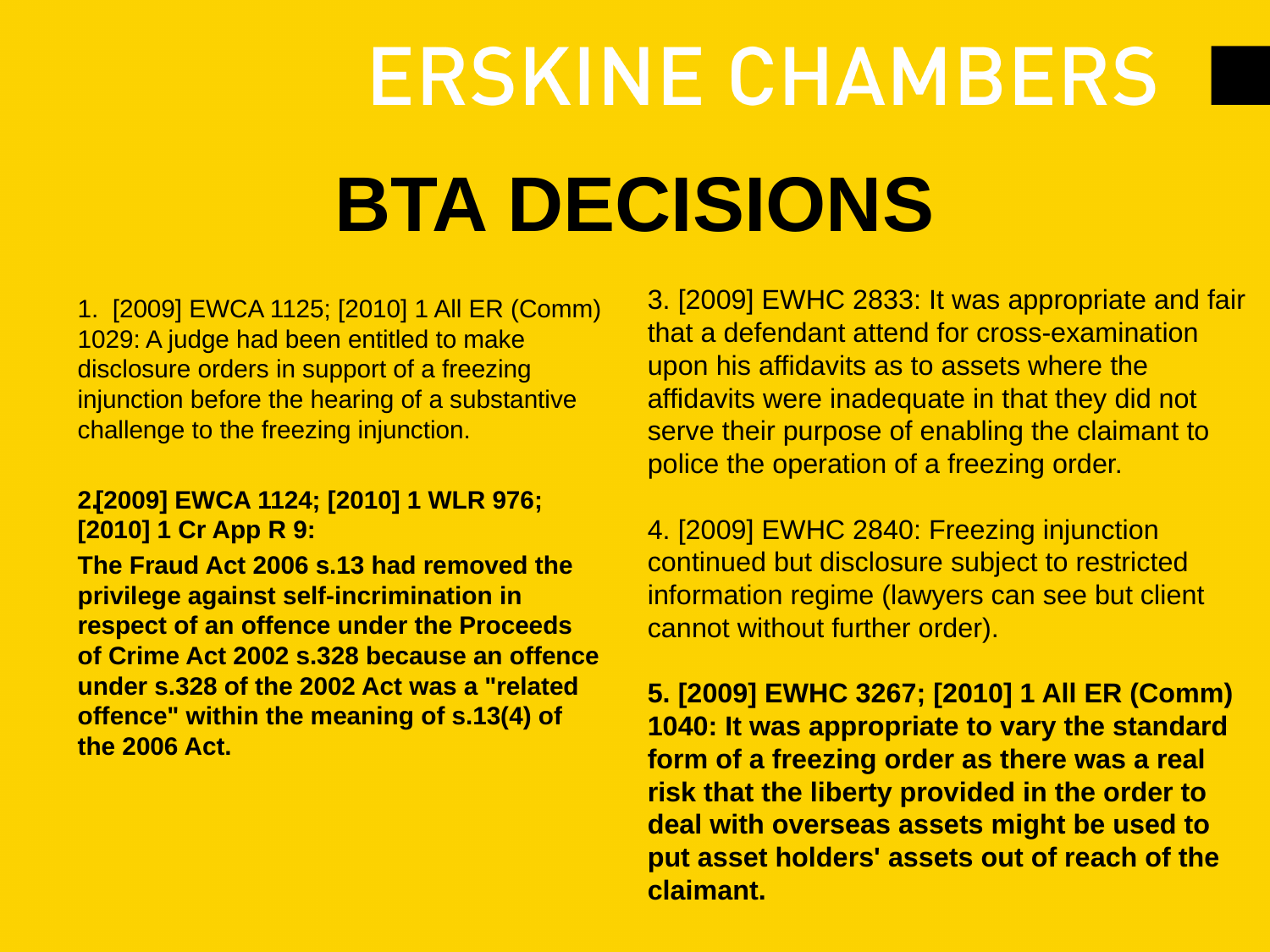

# BTA Decisions
3. [2009] EWHC 2833:  It was appropriate and fair that a defendant attend for cross-examination upon his affidavits as to assets where the affidavits were inadequate in that they did not serve their purpose of enabling the claimant to police the operation of a freezing order.

4. [2009] EWHC 2840: Freezing injunction continued but disclosure subject to restricted information regime (lawyers can see but client cannot without further order).

5. [2009] EWHC 3267; [2010] 1 All ER (Comm) 1040: It was appropriate to vary the standard form of a freezing order as there was a real risk that the liberty provided in the order to deal with overseas assets might be used to put asset holders' assets out of reach of the claimant.

1.  [2009] EWCA 1125; [2010] 1 All ER (Comm) 1029: A judge had been entitled to make disclosure orders in support of a freezing injunction before the hearing of a substantive challenge to the freezing injunction.

[2009] EWCA 1124; [2010] 1 WLR 976;   [2010] 1 Cr App R 9:
The Fraud Act 2006 s.13 had removed the privilege against self-incrimination in respect of an offence under the Proceeds of Crime Act 2002 s.328 because an offence under s.328 of the 2002 Act was a "related offence" within the meaning of s.13(4) of the 2006 Act.